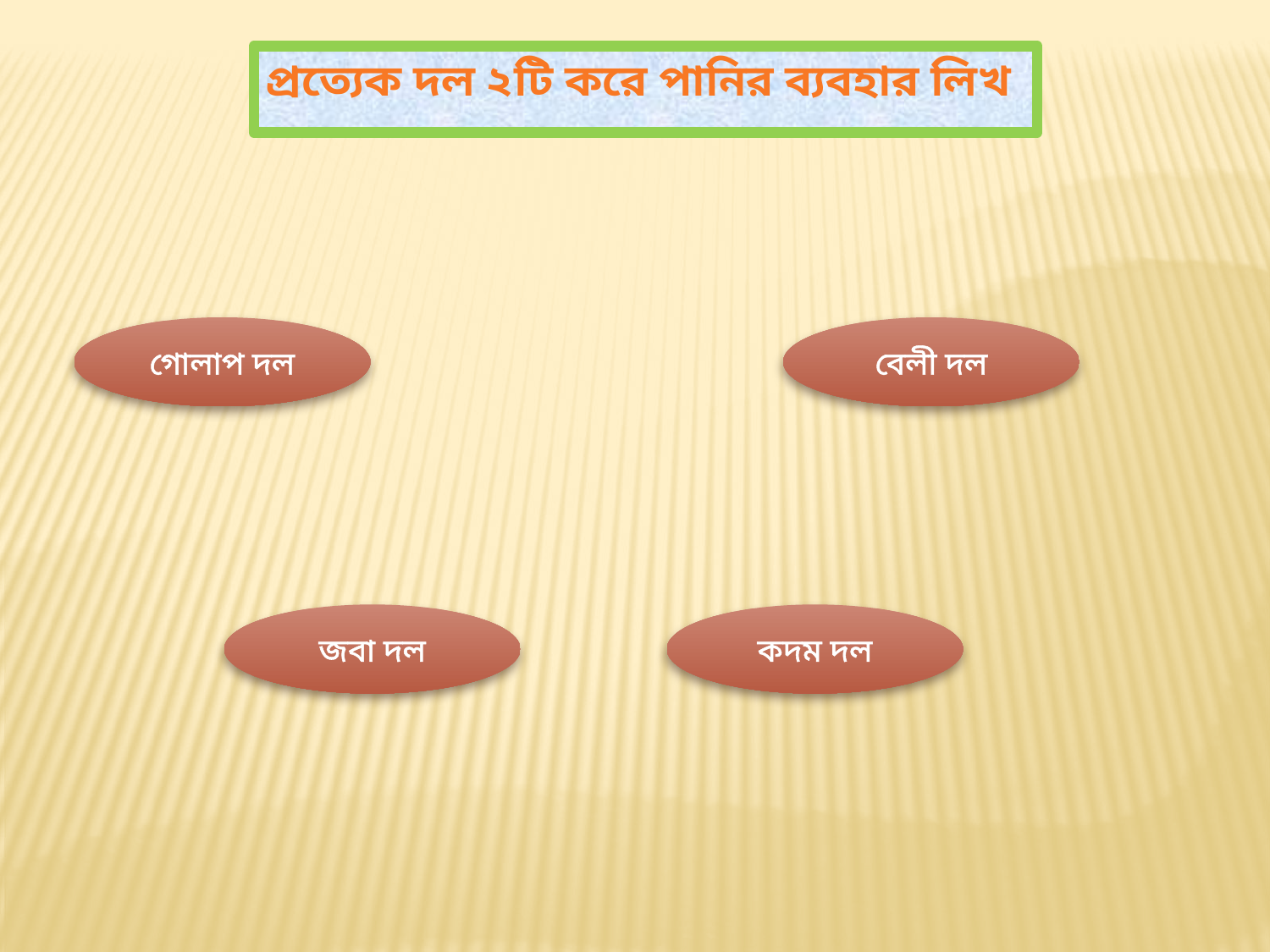

প্রত্যেক দল ২টি করে পানির ব্যবহার লিখ
গোলাপ দল
বেলী দল
জবা দল
কদম দল